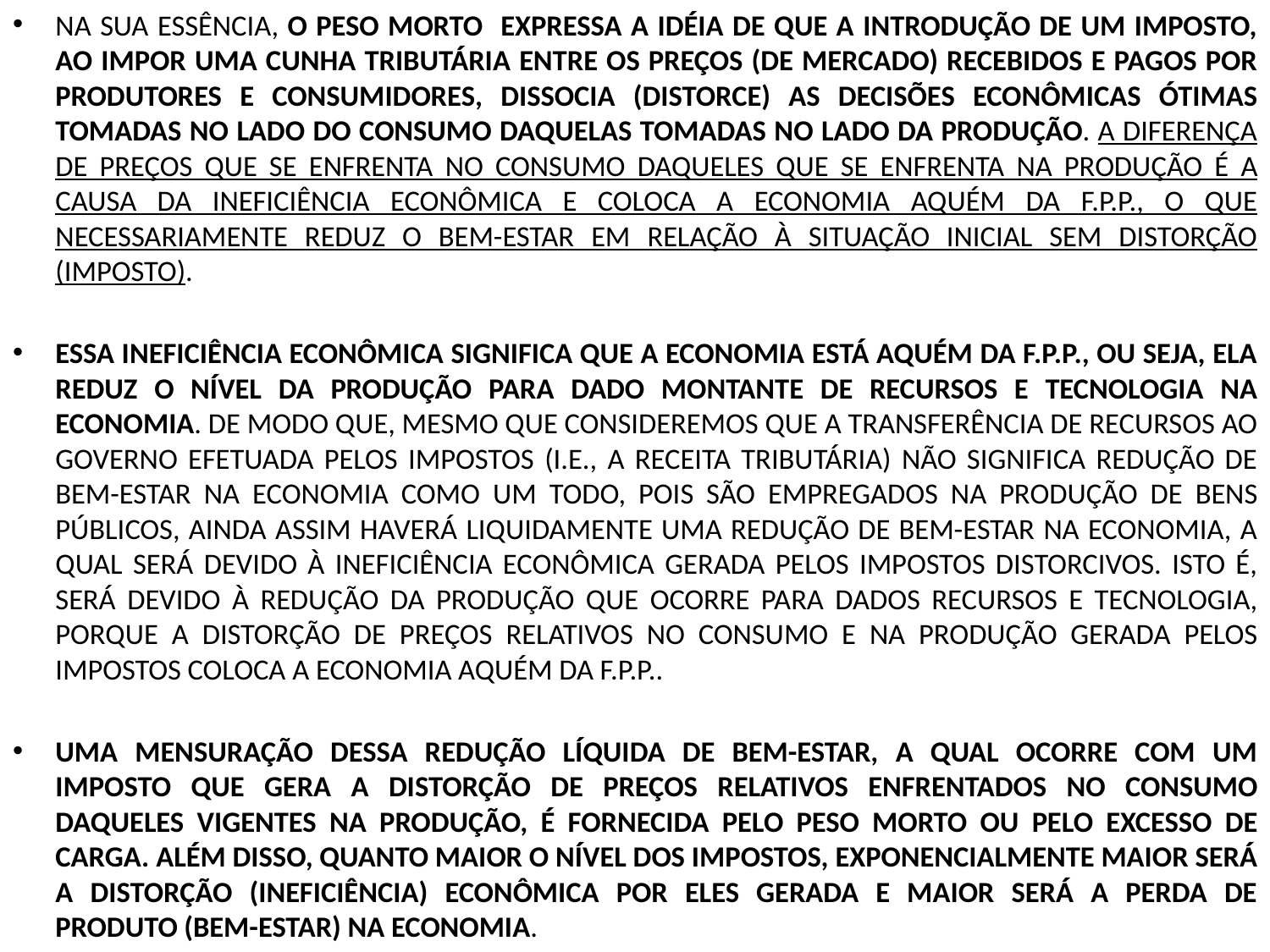

NA SUA ESSÊNCIA, O PESO MORTO  EXPRESSA A IDÉIA DE QUE A INTRODUÇÃO DE UM IMPOSTO, AO IMPOR UMA CUNHA TRIBUTÁRIA ENTRE OS PREÇOS (DE MERCADO) RECEBIDOS E PAGOS POR PRODUTORES E CONSUMIDORES, DISSOCIA (DISTORCE) AS DECISÕES ECONÔMICAS ÓTIMAS TOMADAS NO LADO DO CONSUMO DAQUELAS TOMADAS NO LADO DA PRODUÇÃO. A DIFERENÇA DE PREÇOS QUE SE ENFRENTA NO CONSUMO DAQUELES QUE SE ENFRENTA NA PRODUÇÃO É A CAUSA DA INEFICIÊNCIA ECONÔMICA E COLOCA A ECONOMIA AQUÉM DA F.P.P., O QUE NECESSARIAMENTE REDUZ O BEM-ESTAR EM RELAÇÃO À SITUAÇÃO INICIAL SEM DISTORÇÃO (IMPOSTO).

ESSA INEFICIÊNCIA ECONÔMICA SIGNIFICA QUE A ECONOMIA ESTÁ AQUÉM DA F.P.P., OU SEJA, ELA REDUZ O NÍVEL DA PRODUÇÃO PARA DADO MONTANTE DE RECURSOS E TECNOLOGIA NA ECONOMIA. DE MODO QUE, MESMO QUE CONSIDEREMOS QUE A TRANSFERÊNCIA DE RECURSOS AO GOVERNO EFETUADA PELOS IMPOSTOS (I.E., A RECEITA TRIBUTÁRIA) NÃO SIGNIFICA REDUÇÃO DE BEM-ESTAR NA ECONOMIA COMO UM TODO, POIS SÃO EMPREGADOS NA PRODUÇÃO DE BENS PÚBLICOS, AINDA ASSIM HAVERÁ LIQUIDAMENTE UMA REDUÇÃO DE BEM-ESTAR NA ECONOMIA, A QUAL SERÁ DEVIDO À INEFICIÊNCIA ECONÔMICA GERADA PELOS IMPOSTOS DISTORCIVOS. ISTO É, SERÁ DEVIDO À REDUÇÃO DA PRODUÇÃO QUE OCORRE PARA DADOS RECURSOS E TECNOLOGIA, PORQUE A DISTORÇÃO DE PREÇOS RELATIVOS NO CONSUMO E NA PRODUÇÃO GERADA PELOS IMPOSTOS COLOCA A ECONOMIA AQUÉM DA F.P.P..

UMA MENSURAÇÃO DESSA REDUÇÃO LÍQUIDA DE BEM-ESTAR, A QUAL OCORRE COM UM IMPOSTO QUE GERA A DISTORÇÃO DE PREÇOS RELATIVOS ENFRENTADOS NO CONSUMO DAQUELES VIGENTES NA PRODUÇÃO, É FORNECIDA PELO PESO MORTO OU PELO EXCESSO DE CARGA. ALÉM DISSO, QUANTO MAIOR O NÍVEL DOS IMPOSTOS, EXPONENCIALMENTE MAIOR SERÁ A DISTORÇÃO (INEFICIÊNCIA) ECONÔMICA POR ELES GERADA E MAIOR SERÁ A PERDA DE PRODUTO (BEM-ESTAR) NA ECONOMIA.